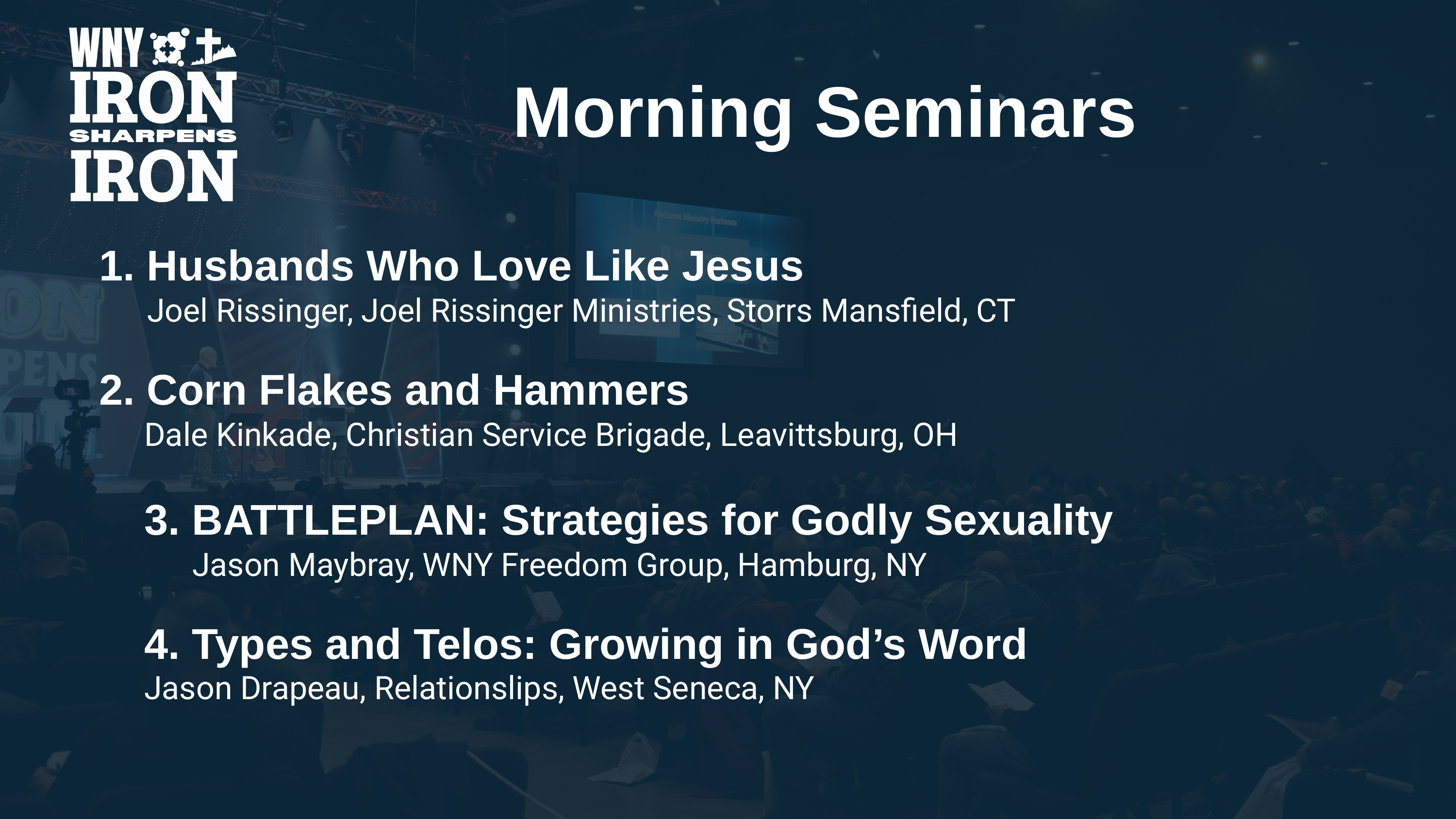

Morning Seminars
1. Husbands Who Love Like Jesus
      Joel Rissinger, Joel Rissinger Ministries, Storrs Mansfield, CT

2. Corn Flakes and Hammers
Dale Kinkade, Christian Service Brigade, Leavittsburg, OH

3. BATTLEPLAN: Strategies for Godly Sexuality
      Jason Maybray, WNY Freedom Group, Hamburg, NY

4. Types and Telos: Growing in God’s Word
Jason Drapeau, Relationslips, West Seneca, NY